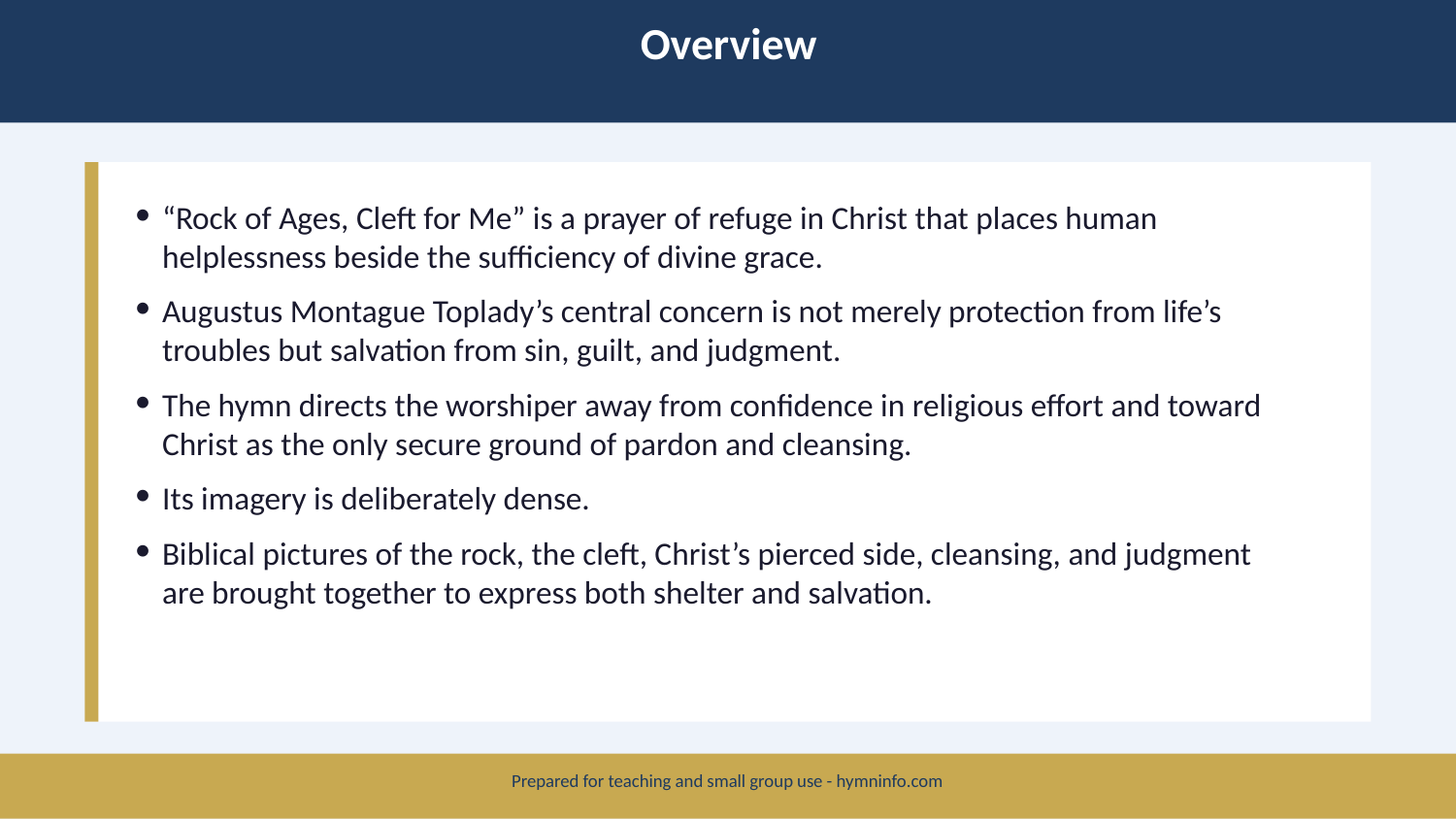

Overview

“Rock of Ages, Cleft for Me” is a prayer of refuge in Christ that places human helplessness beside the sufficiency of divine grace.
Augustus Montague Toplady’s central concern is not merely protection from life’s troubles but salvation from sin, guilt, and judgment.
The hymn directs the worshiper away from confidence in religious effort and toward Christ as the only secure ground of pardon and cleansing.
Its imagery is deliberately dense.
Biblical pictures of the rock, the cleft, Christ’s pierced side, cleansing, and judgment are brought together to express both shelter and salvation.

Prepared for teaching and small group use - hymninfo.com